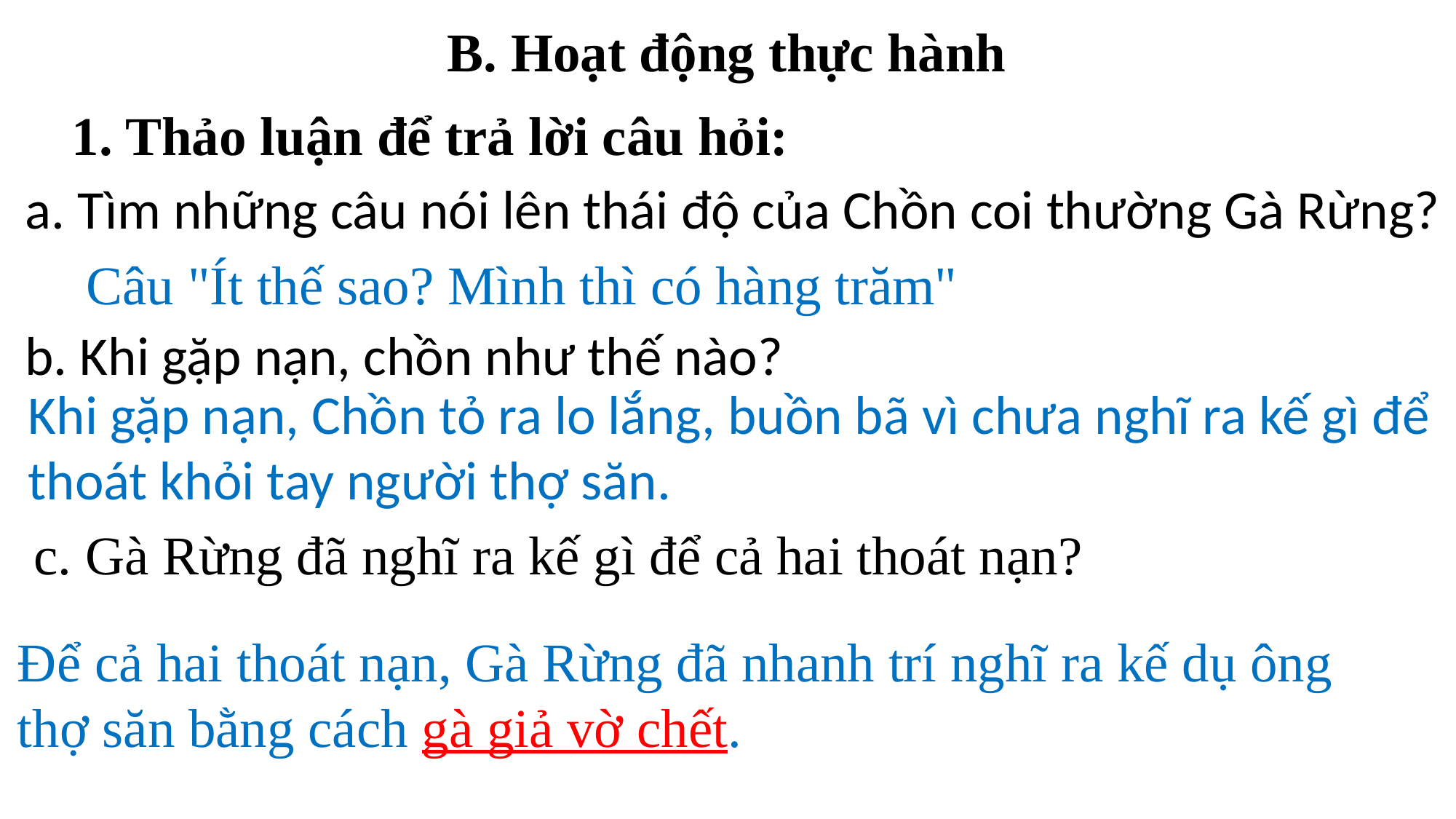

B. Hoạt động thực hành
1. Thảo luận để trả lời câu hỏi:
a. Tìm những câu nói lên thái độ của Chồn coi thường Gà Rừng?
Câu "Ít thế sao? Mình thì có hàng trăm"
b. Khi gặp nạn, chồn như thế nào?
Khi gặp nạn, Chồn tỏ ra lo lắng, buồn bã vì chưa nghĩ ra kế gì để thoát khỏi tay người thợ săn.
c. Gà Rừng đã nghĩ ra kế gì để cả hai thoát nạn?
Để cả hai thoát nạn, Gà Rừng đã nhanh trí nghĩ ra kế dụ ông thợ săn bằng cách gà giả vờ chết.